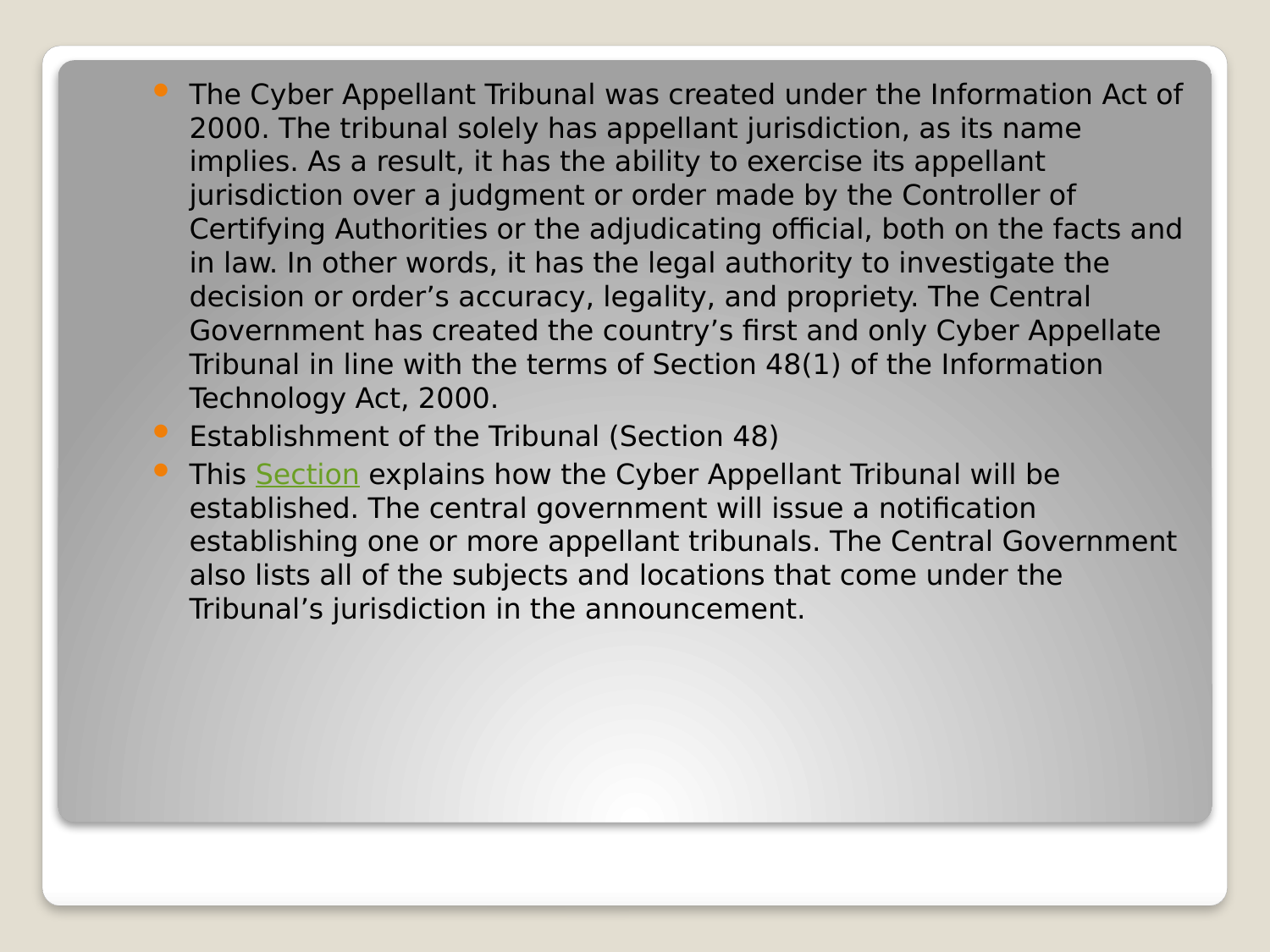

The Cyber Appellant Tribunal was created under the Information Act of 2000. The tribunal solely has appellant jurisdiction, as its name implies. As a result, it has the ability to exercise its appellant jurisdiction over a judgment or order made by the Controller of Certifying Authorities or the adjudicating official, both on the facts and in law. In other words, it has the legal authority to investigate the decision or order’s accuracy, legality, and propriety. The Central Government has created the country’s first and only Cyber Appellate Tribunal in line with the terms of Section 48(1) of the Information Technology Act, 2000.
Establishment of the Tribunal (Section 48)
This Section explains how the Cyber Appellant Tribunal will be established. The central government will issue a notification establishing one or more appellant tribunals. The Central Government also lists all of the subjects and locations that come under the Tribunal’s jurisdiction in the announcement.